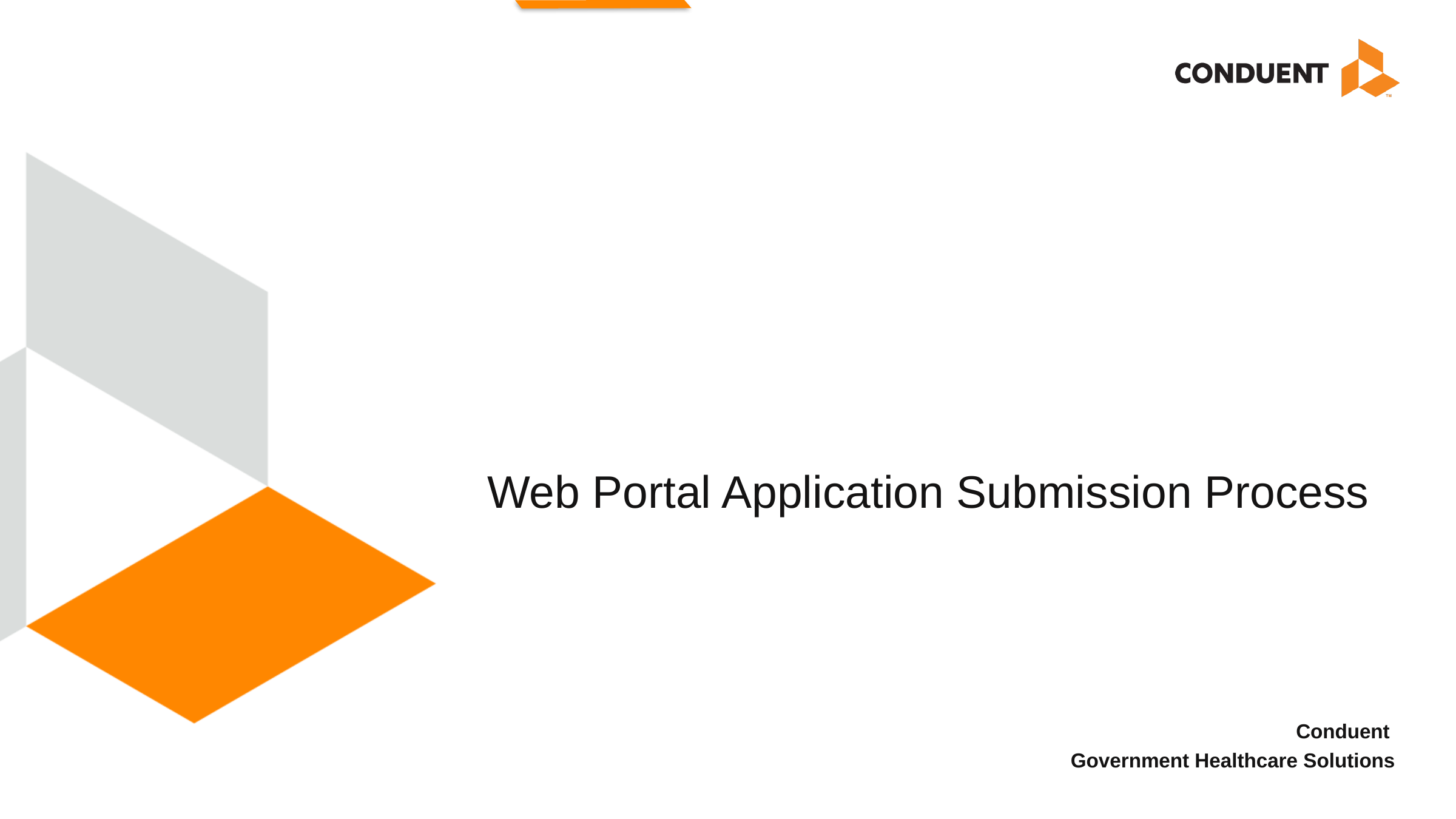

# Web Portal Application Submission Process
Conduent
Government Healthcare Solutions